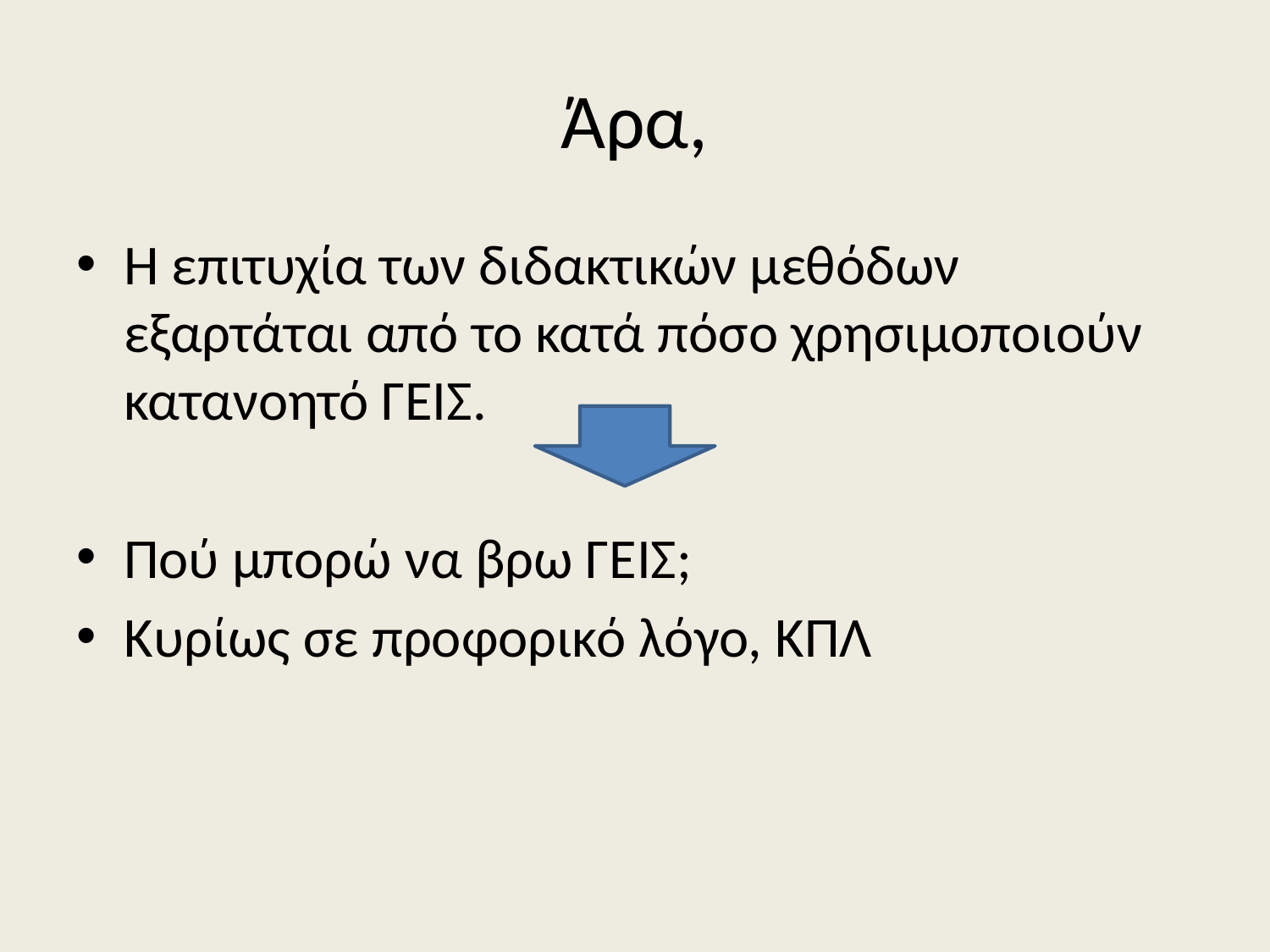

# Άρα,
Η επιτυχία των διδακτικών μεθόδων εξαρτάται από το κατά πόσο χρησιμοποιούν κατανοητό ΓΕΙΣ.

Πού μπορώ να βρω ΓΕΙΣ;
Κυρίως σε προφορικό λόγο, ΚΠΛ